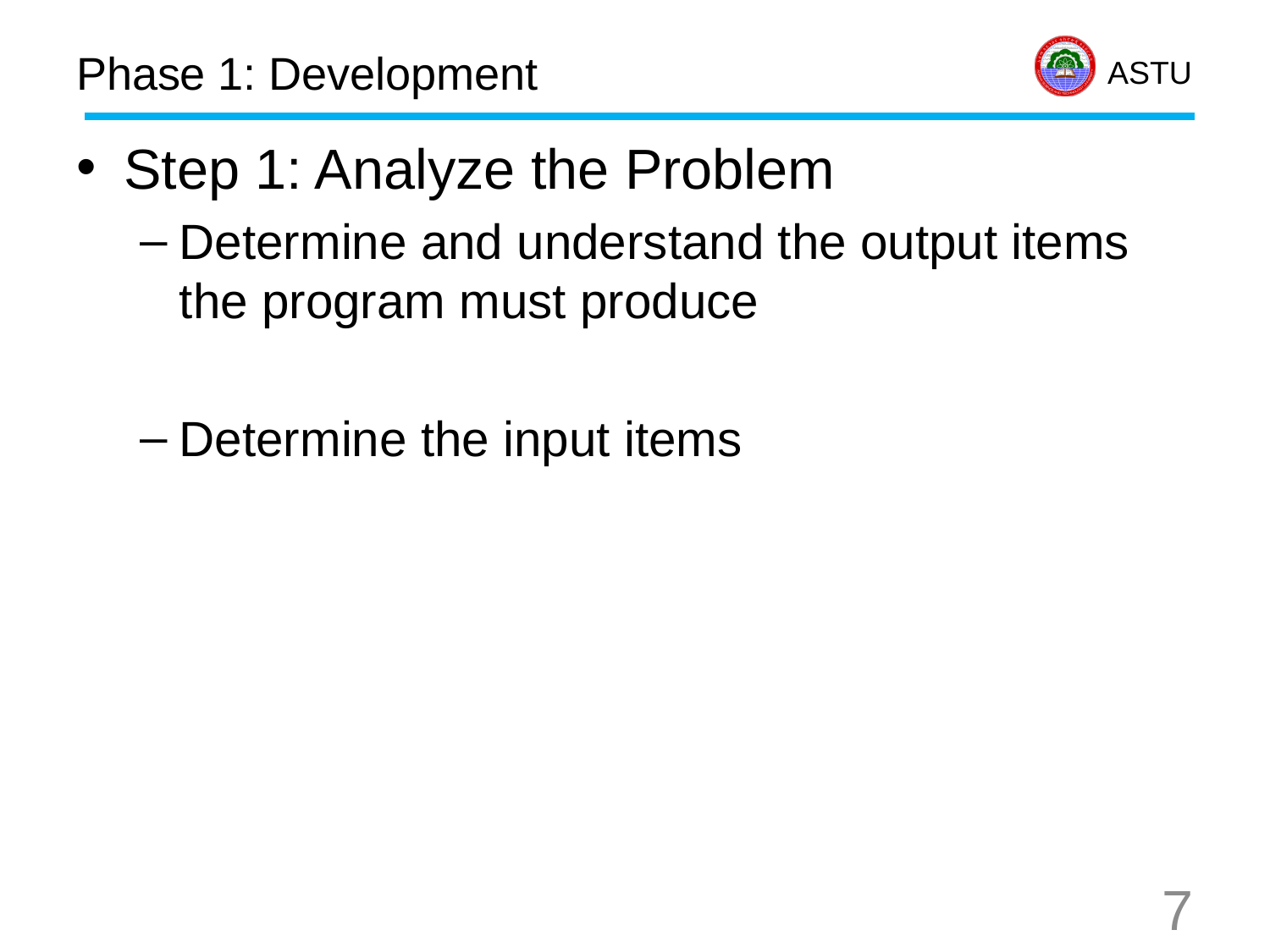

# Phase 1: Development
Step 1: Analyze the Problem
Determine and understand the output items the program must produce

Determine the input items
7